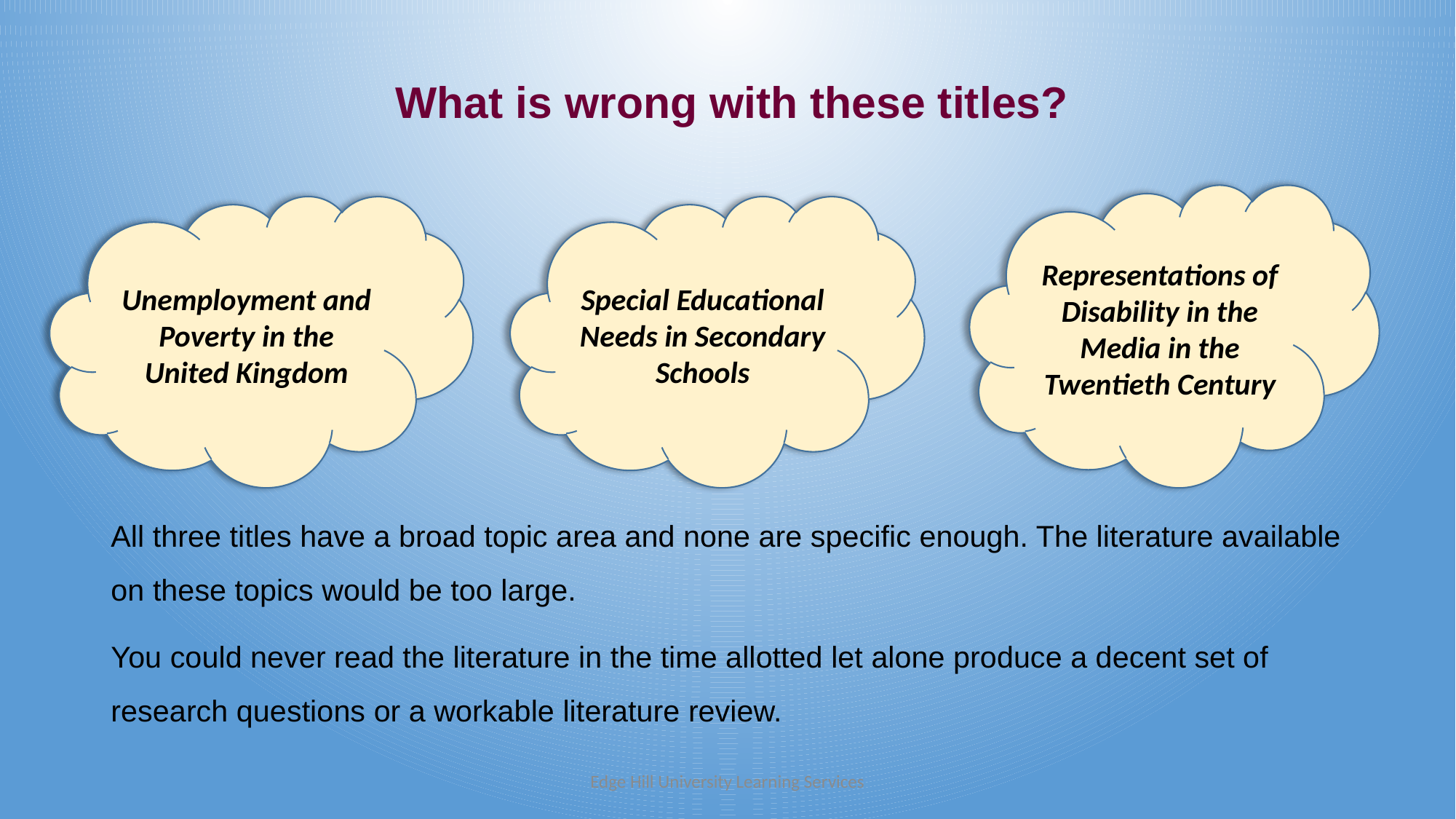

# What is wrong with these titles?
Representations of Disability in the Media in the Twentieth Century
Unemployment and Poverty in the United Kingdom

All three titles have a broad topic area and none are specific enough. The literature available on these topics would be too large.
You could never read the literature in the time allotted let alone produce a decent set of research questions or a workable literature review.

Special Educational Needs in Secondary Schools
Edge Hill University Learning Services